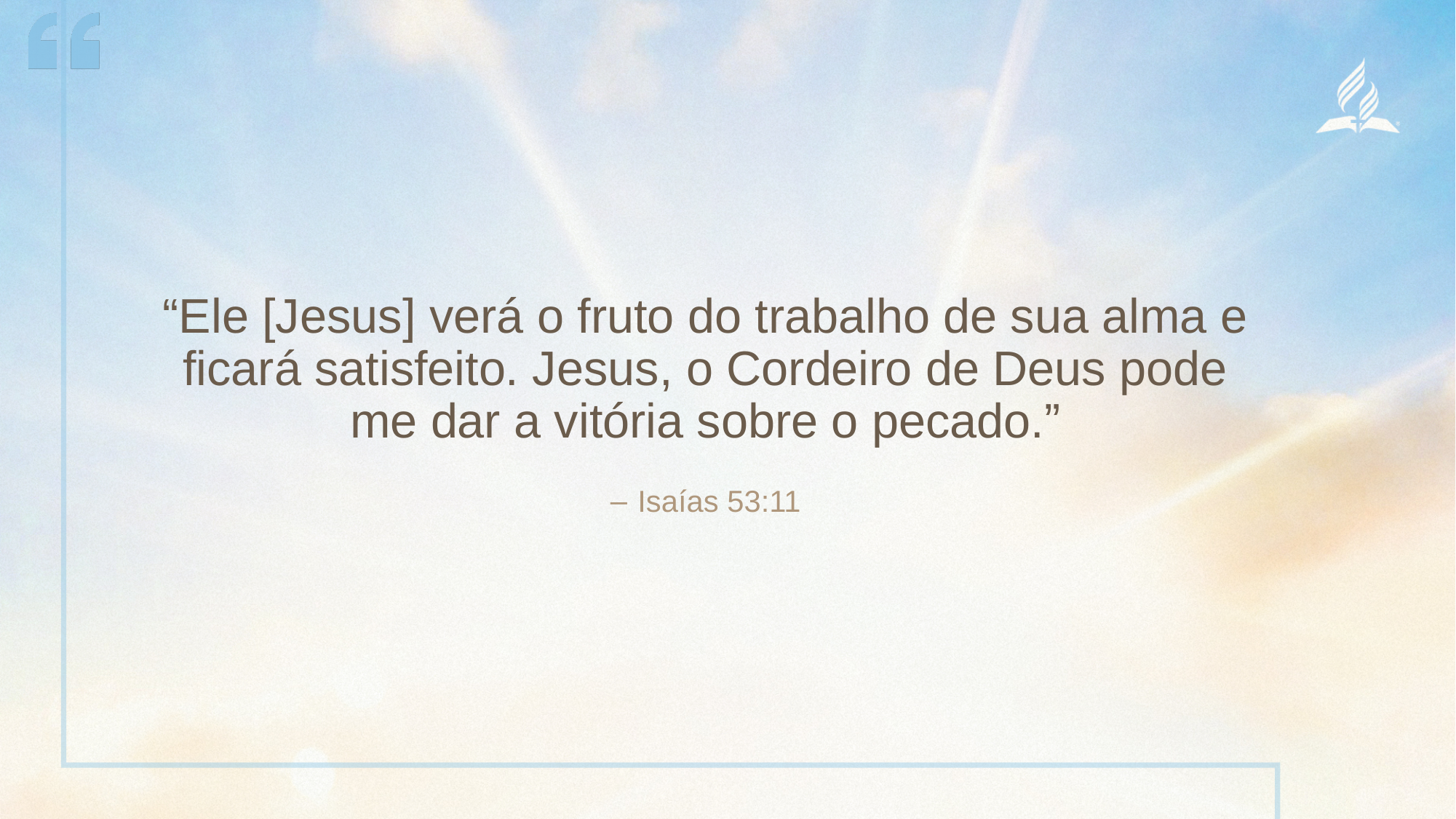

“Ele [Jesus] verá o fruto do trabalho de sua alma e ficará satisfeito. Jesus, o Cordeiro de Deus pode me dar a vitória sobre o pecado.”
Isaías 53:11